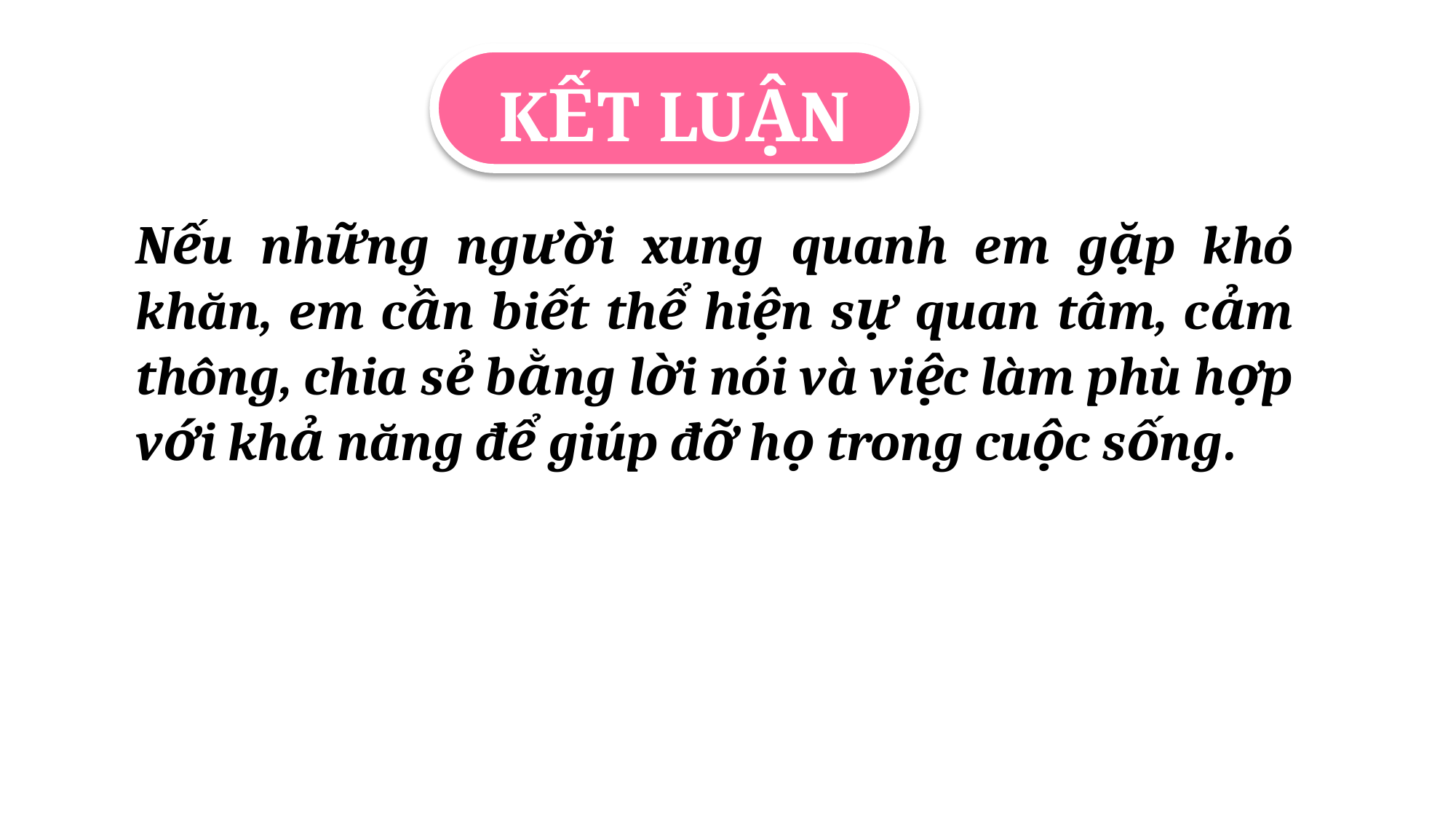

KẾT LUẬN
Nếu những người xung quanh em gặp khó khăn, em cần biết thể hiện sự quan tâm, cảm thông, chia sẻ bằng lời nói và việc làm phù hợp với khả năng để giúp đỡ họ trong cuộc sống.